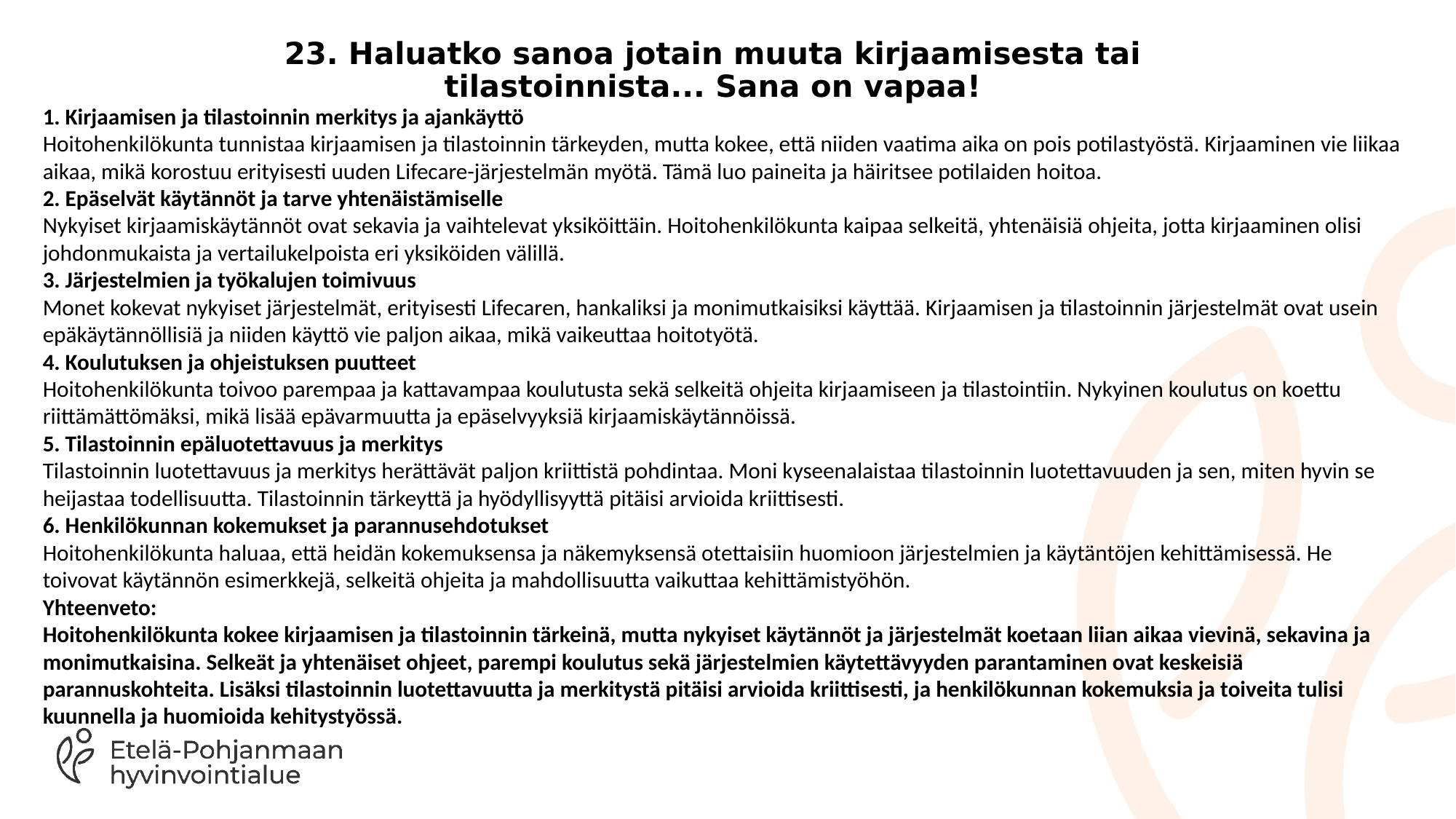

# 23. Haluatko sanoa jotain muuta kirjaamisesta tai tilastoinnista... Sana on vapaa!
1. Kirjaamisen ja tilastoinnin merkitys ja ajankäyttö
Hoitohenkilökunta tunnistaa kirjaamisen ja tilastoinnin tärkeyden, mutta kokee, että niiden vaatima aika on pois potilastyöstä. Kirjaaminen vie liikaa aikaa, mikä korostuu erityisesti uuden Lifecare-järjestelmän myötä. Tämä luo paineita ja häiritsee potilaiden hoitoa.
2. Epäselvät käytännöt ja tarve yhtenäistämiselle
Nykyiset kirjaamiskäytännöt ovat sekavia ja vaihtelevat yksiköittäin. Hoitohenkilökunta kaipaa selkeitä, yhtenäisiä ohjeita, jotta kirjaaminen olisi johdonmukaista ja vertailukelpoista eri yksiköiden välillä.
3. Järjestelmien ja työkalujen toimivuus
Monet kokevat nykyiset järjestelmät, erityisesti Lifecaren, hankaliksi ja monimutkaisiksi käyttää. Kirjaamisen ja tilastoinnin järjestelmät ovat usein epäkäytännöllisiä ja niiden käyttö vie paljon aikaa, mikä vaikeuttaa hoitotyötä.
4. Koulutuksen ja ohjeistuksen puutteet
Hoitohenkilökunta toivoo parempaa ja kattavampaa koulutusta sekä selkeitä ohjeita kirjaamiseen ja tilastointiin. Nykyinen koulutus on koettu riittämättömäksi, mikä lisää epävarmuutta ja epäselvyyksiä kirjaamiskäytännöissä.
5. Tilastoinnin epäluotettavuus ja merkitys
Tilastoinnin luotettavuus ja merkitys herättävät paljon kriittistä pohdintaa. Moni kyseenalaistaa tilastoinnin luotettavuuden ja sen, miten hyvin se heijastaa todellisuutta. Tilastoinnin tärkeyttä ja hyödyllisyyttä pitäisi arvioida kriittisesti.
6. Henkilökunnan kokemukset ja parannusehdotukset
Hoitohenkilökunta haluaa, että heidän kokemuksensa ja näkemyksensä otettaisiin huomioon järjestelmien ja käytäntöjen kehittämisessä. He toivovat käytännön esimerkkejä, selkeitä ohjeita ja mahdollisuutta vaikuttaa kehittämistyöhön.
Yhteenveto:
Hoitohenkilökunta kokee kirjaamisen ja tilastoinnin tärkeinä, mutta nykyiset käytännöt ja järjestelmät koetaan liian aikaa vievinä, sekavina ja monimutkaisina. Selkeät ja yhtenäiset ohjeet, parempi koulutus sekä järjestelmien käytettävyyden parantaminen ovat keskeisiä parannuskohteita. Lisäksi tilastoinnin luotettavuutta ja merkitystä pitäisi arvioida kriittisesti, ja henkilökunnan kokemuksia ja toiveita tulisi kuunnella ja huomioida kehitystyössä.